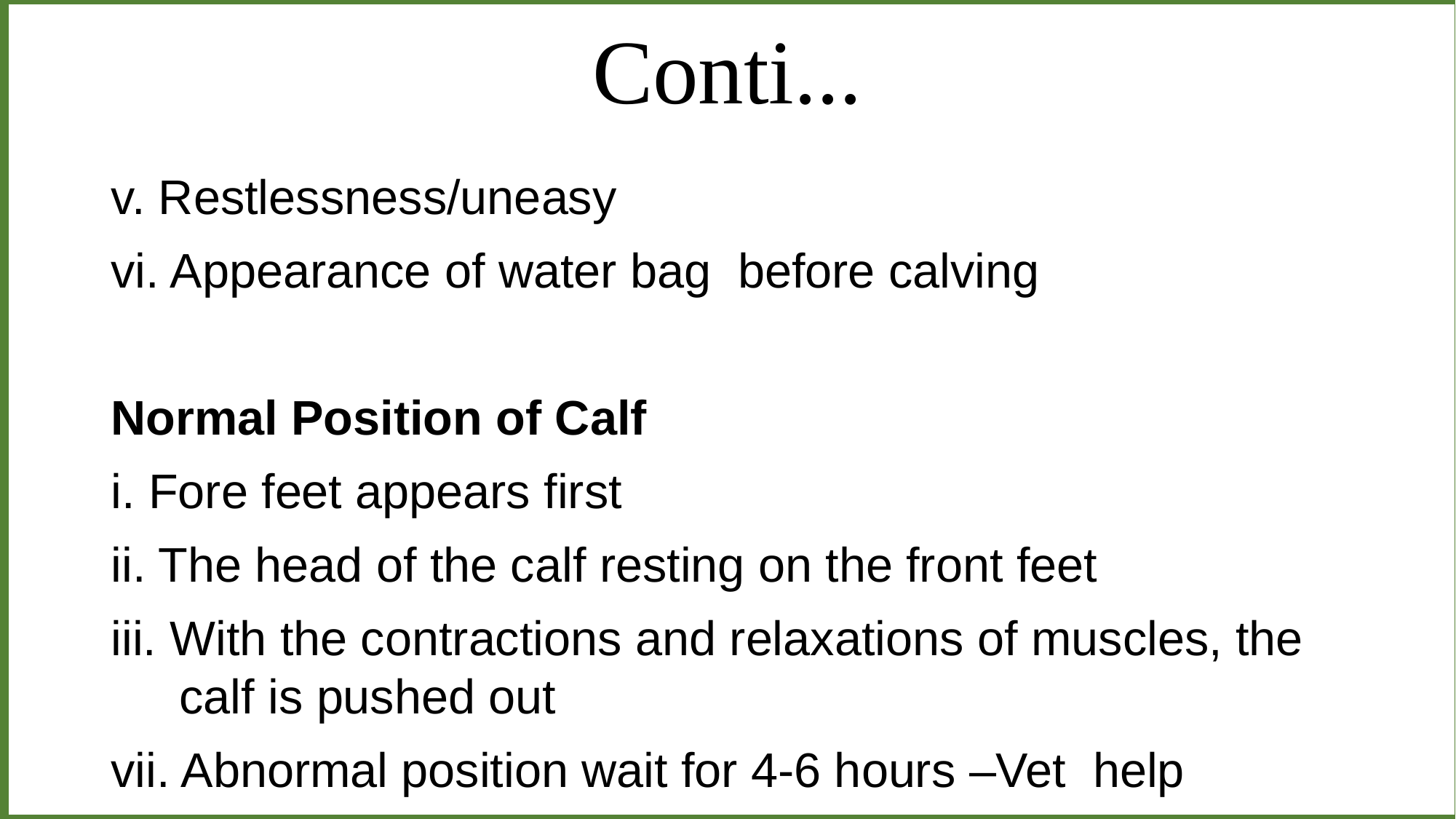

Conti...
v. Restlessness/uneasy
vi. Appearance of water bag  before calving

Normal Position of Calf
i. Fore feet appears first
ii. The head of the calf resting on the front feet
iii. With the contractions and relaxations of muscles, the calf is pushed out
vii. Abnormal position wait for 4-6 hours –Vet  help